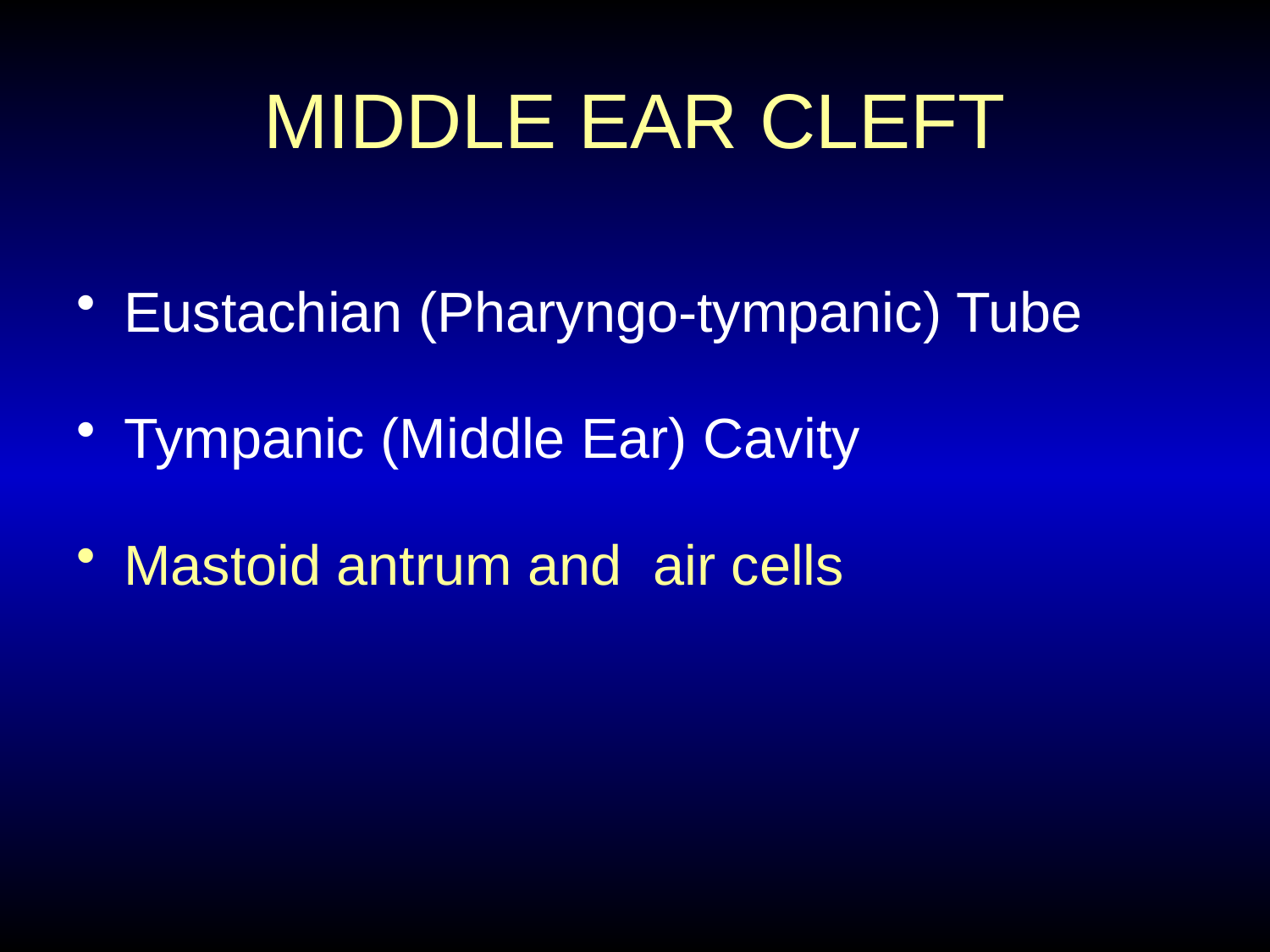

# MIDDLE EAR CLEFT
Eustachian (Pharyngo-tympanic) Tube
Tympanic (Middle Ear) Cavity
Mastoid antrum and  air cells